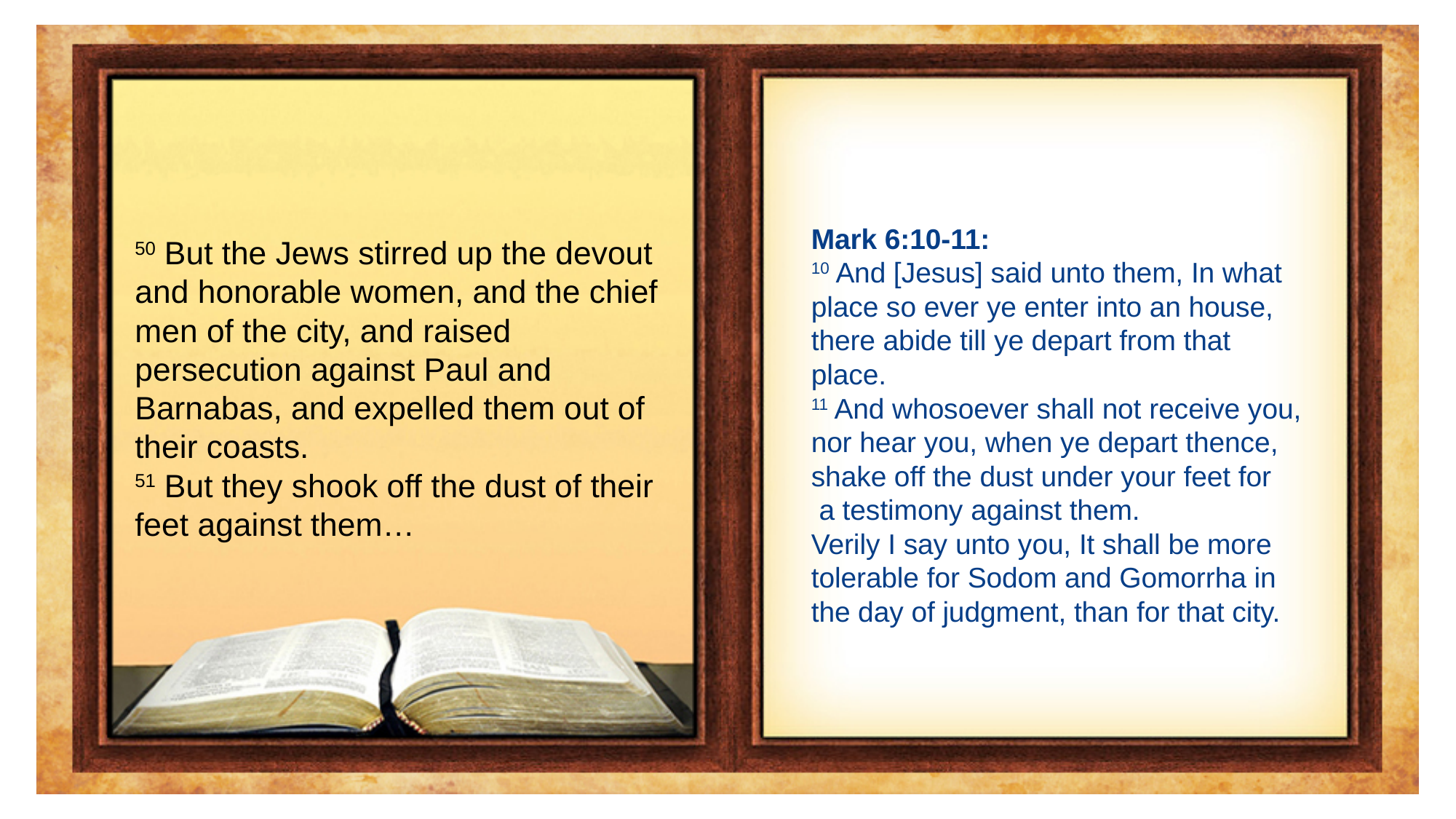

Mark 6:10-11:
10 And [Jesus] said unto them, In what place so ever ye enter into an house, there abide till ye depart from that place.
11 And whosoever shall not receive you, nor hear you, when ye depart thence, shake off the dust under your feet for       a testimony against them.
Verily I say unto you, It shall be more tolerable for Sodom and Gomorrha in   the day of judgment, than for that city.
50 But the Jews stirred up the devout and honorable women, and the chief men of the city, and raised persecution against Paul and Barnabas, and expelled them out of their coasts.
51 But they shook off the dust of their feet against them…